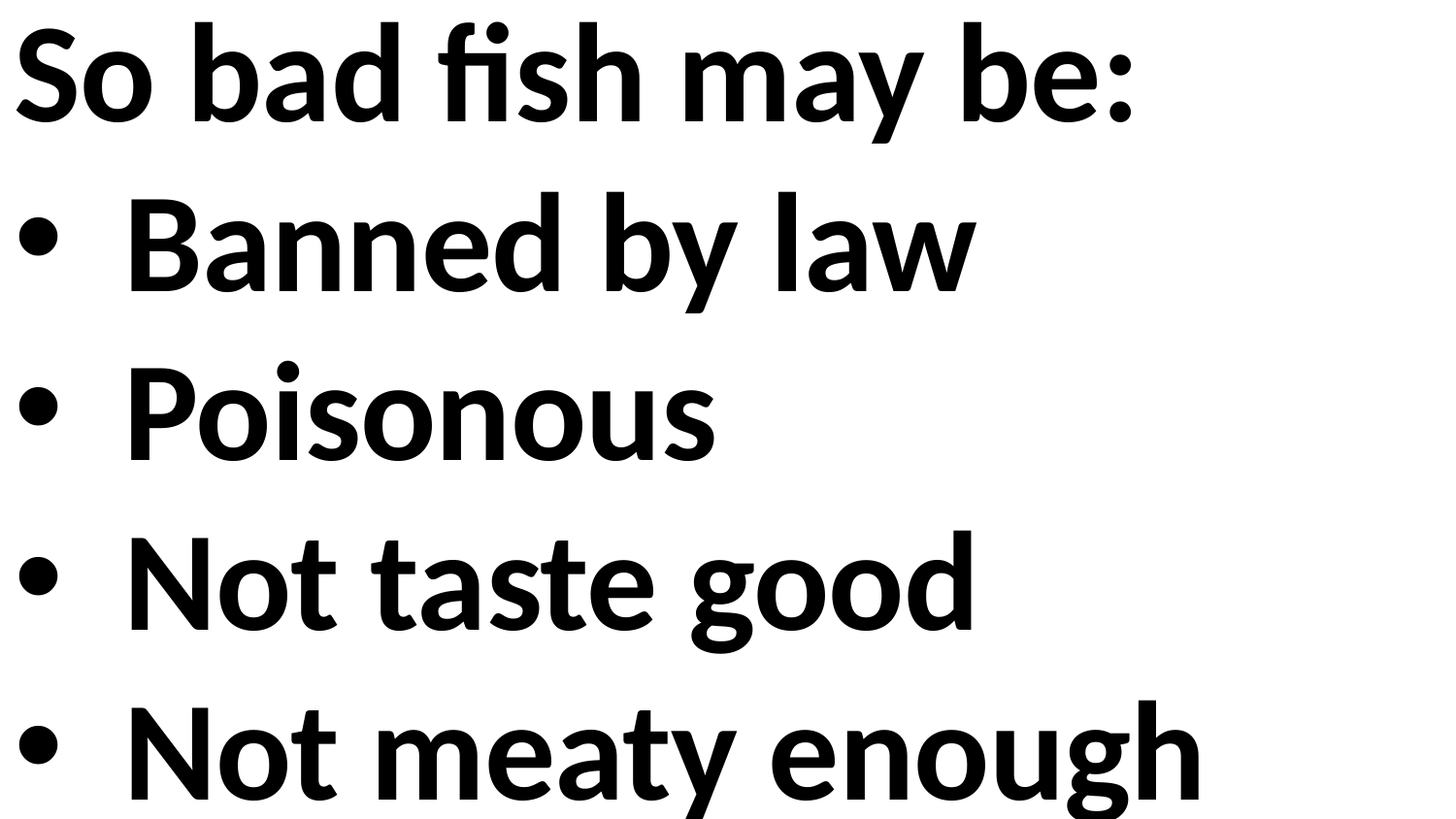

So bad fish may be:
Banned by law
Poisonous
Not taste good
Not meaty enough